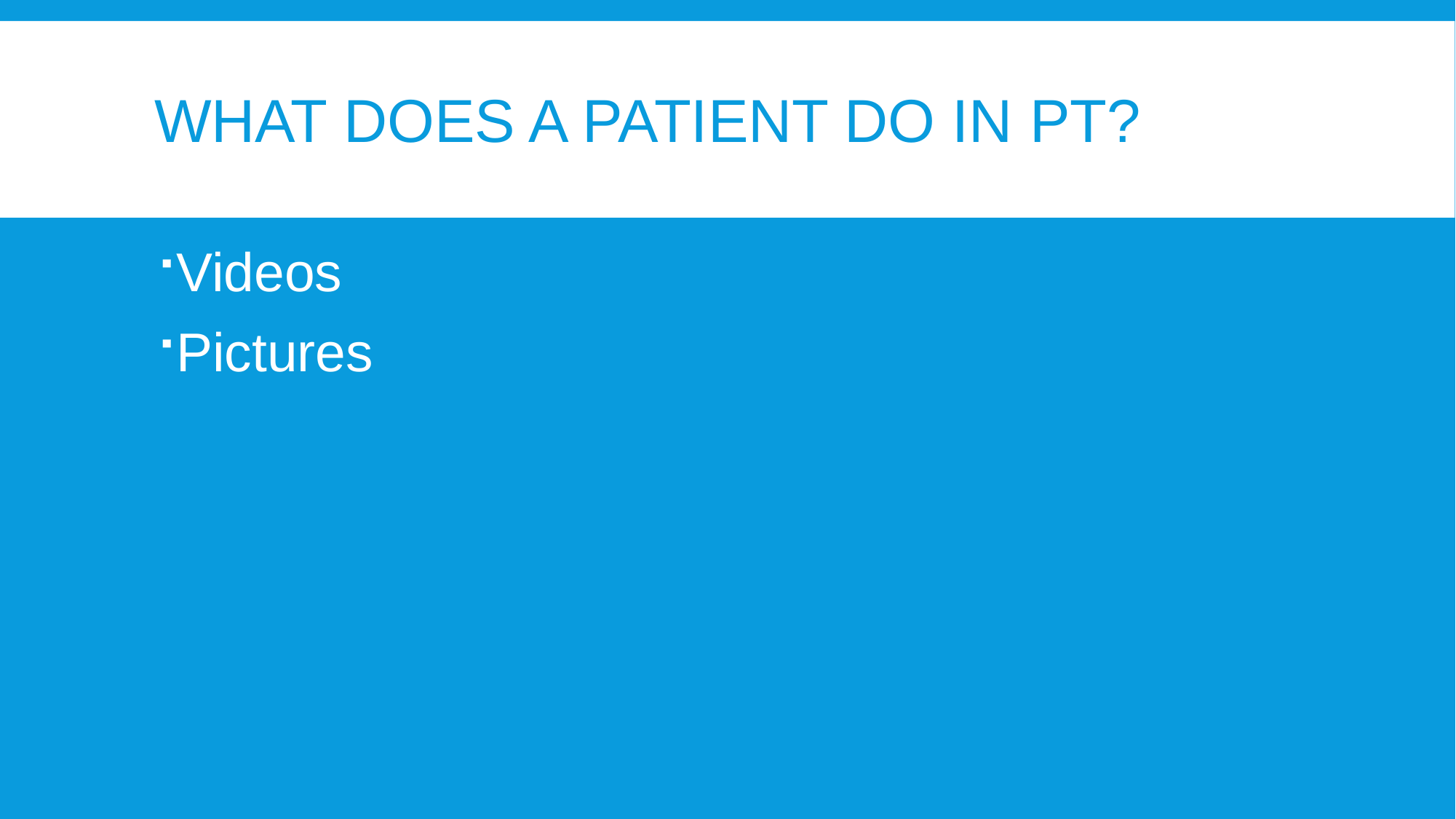

# What does a patient do in PT?
Videos
Pictures